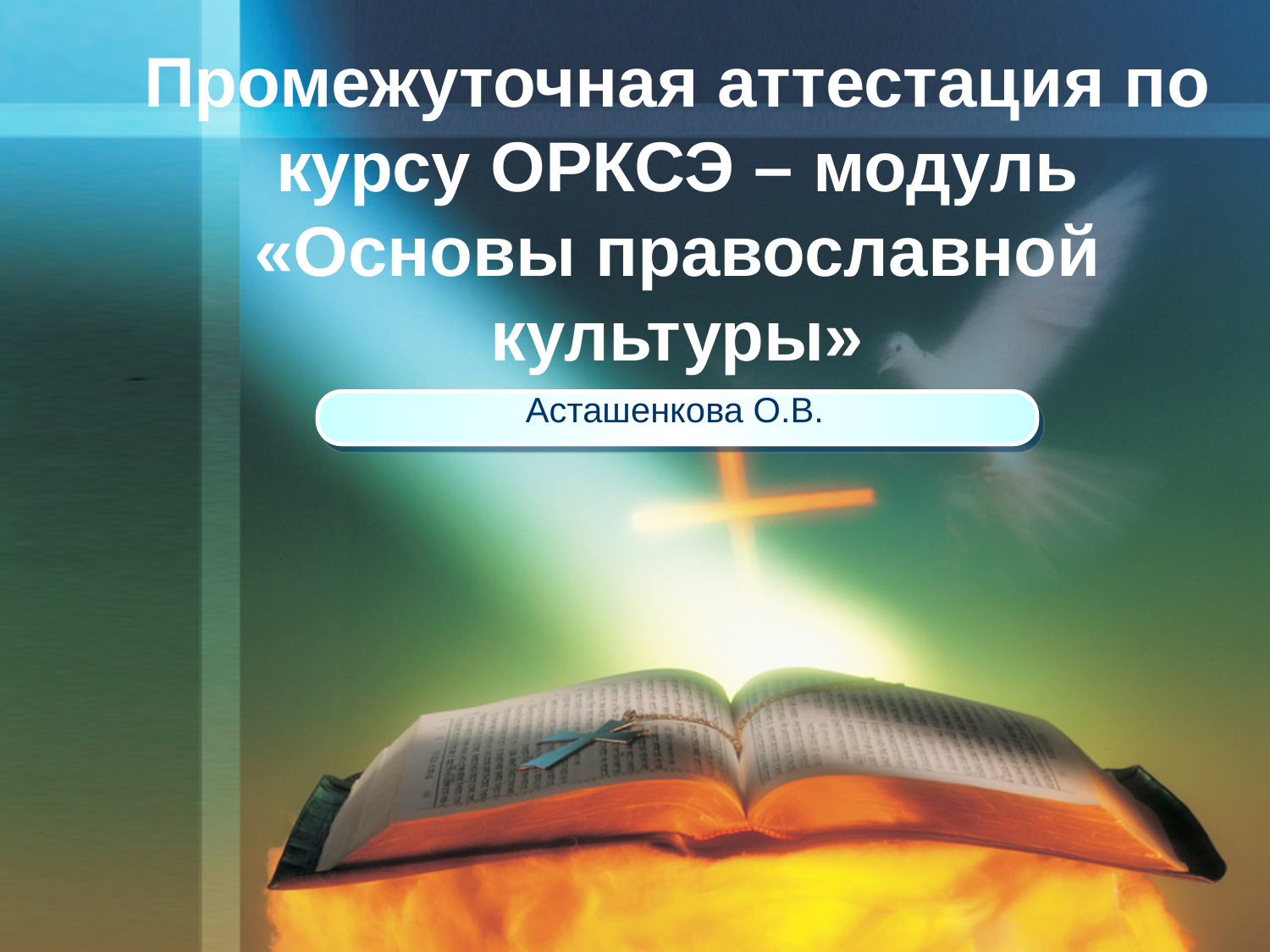

# Промежуточная аттестация по курсу ОРКСЭ – модуль «Основы православной культуры»
Асташенкова О.В.